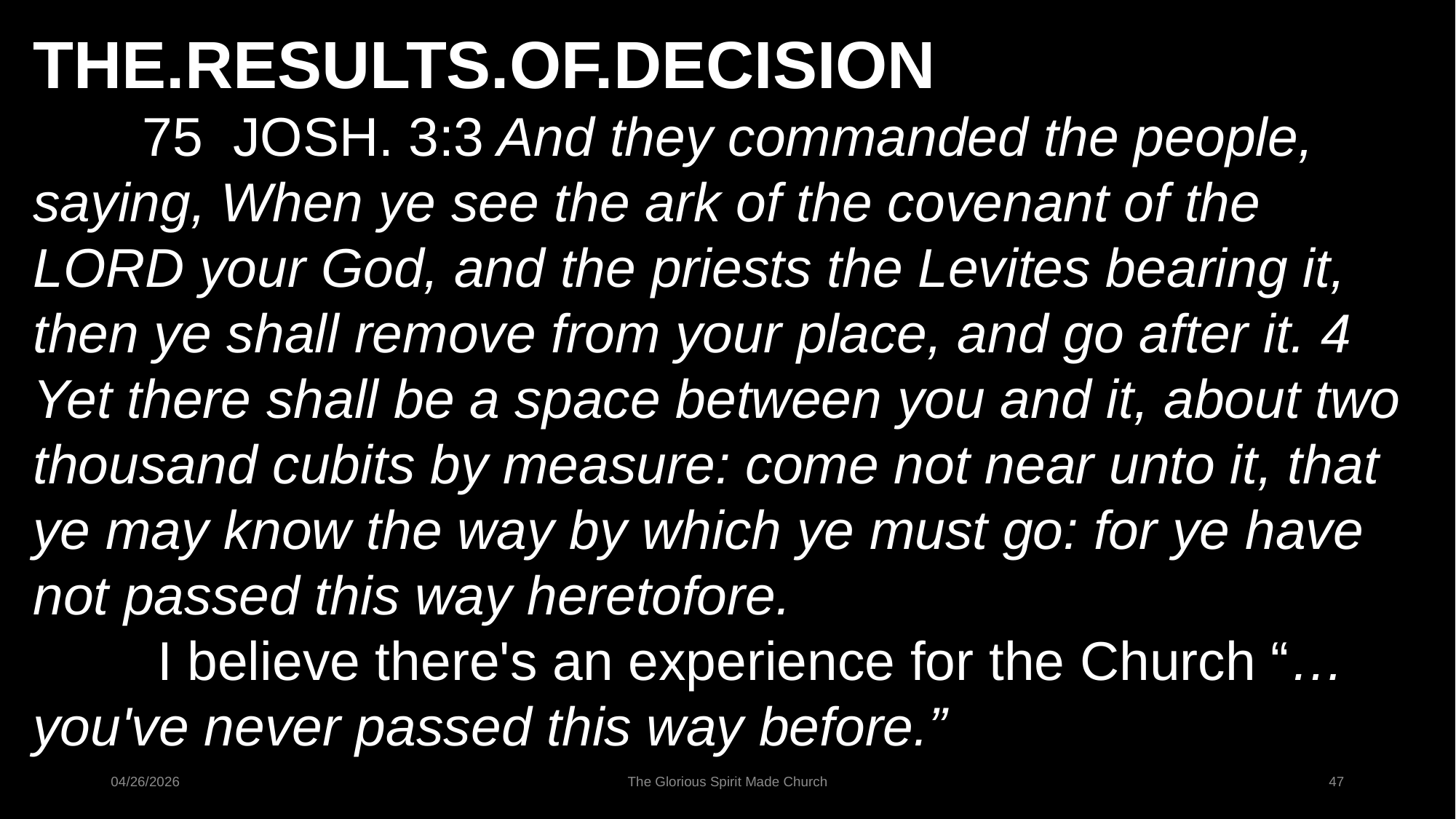

THE.RESULTS.OF.DECISION
	75  JOSH. 3:3 And they commanded the people, saying, When ye see the ark of the covenant of the LORD your God, and the priests the Levites bearing it, then ye shall remove from your place, and go after it. 4 Yet there shall be a space between you and it, about two thousand cubits by measure: come not near unto it, that ye may know the way by which ye must go: for ye have not passed this way heretofore.
	 I believe there's an experience for the Church “…you've never passed this way before.”
04/26/2026
The Glorious Spirit Made Church
47